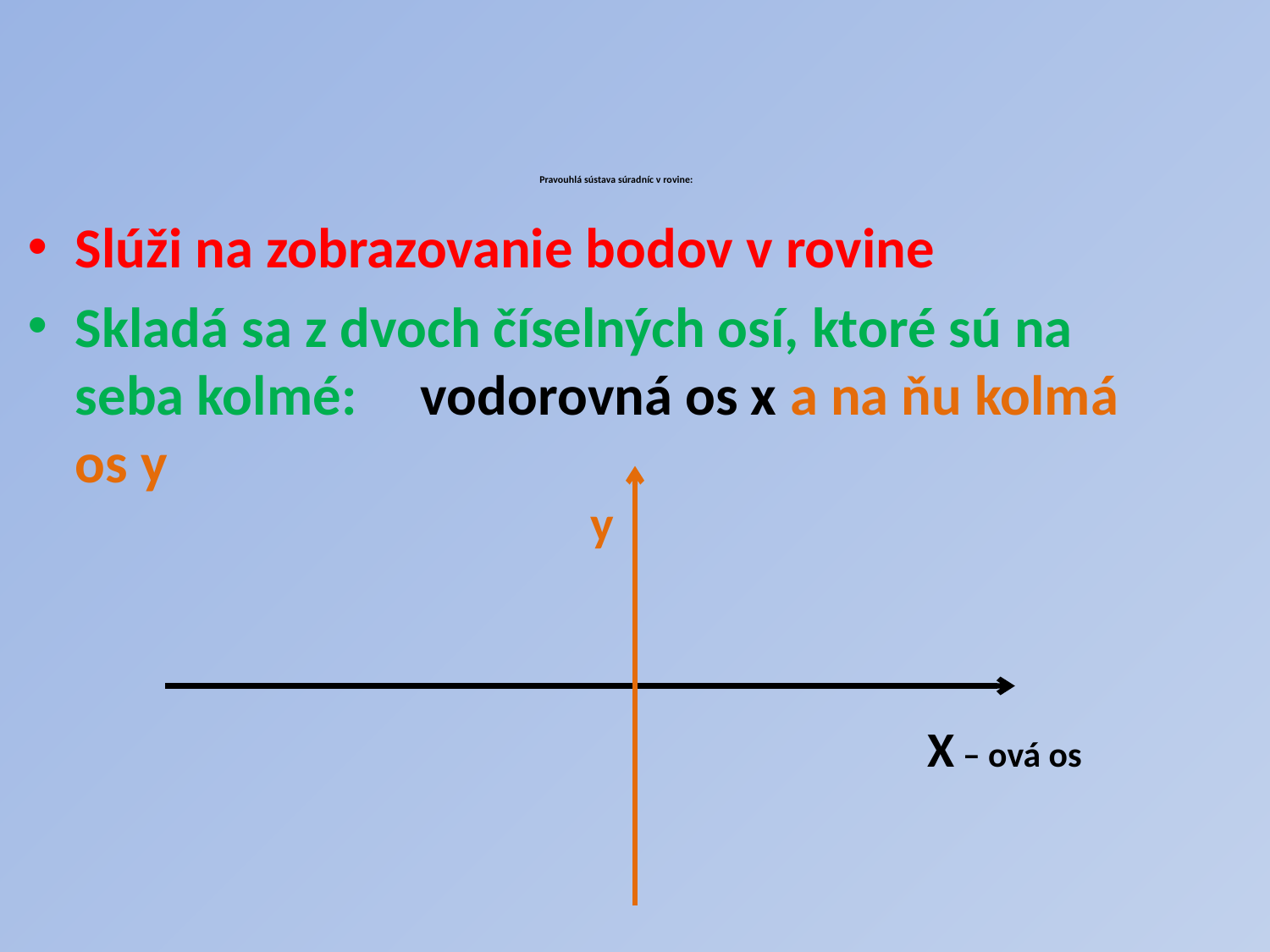

Slúži na zobrazovanie bodov v rovine
Skladá sa z dvoch číselných osí, ktoré sú na seba kolmé:     vodorovná os x a na ňu kolmá os y

# Pravouhlá sústava súradníc v rovine:
y
X – ová os